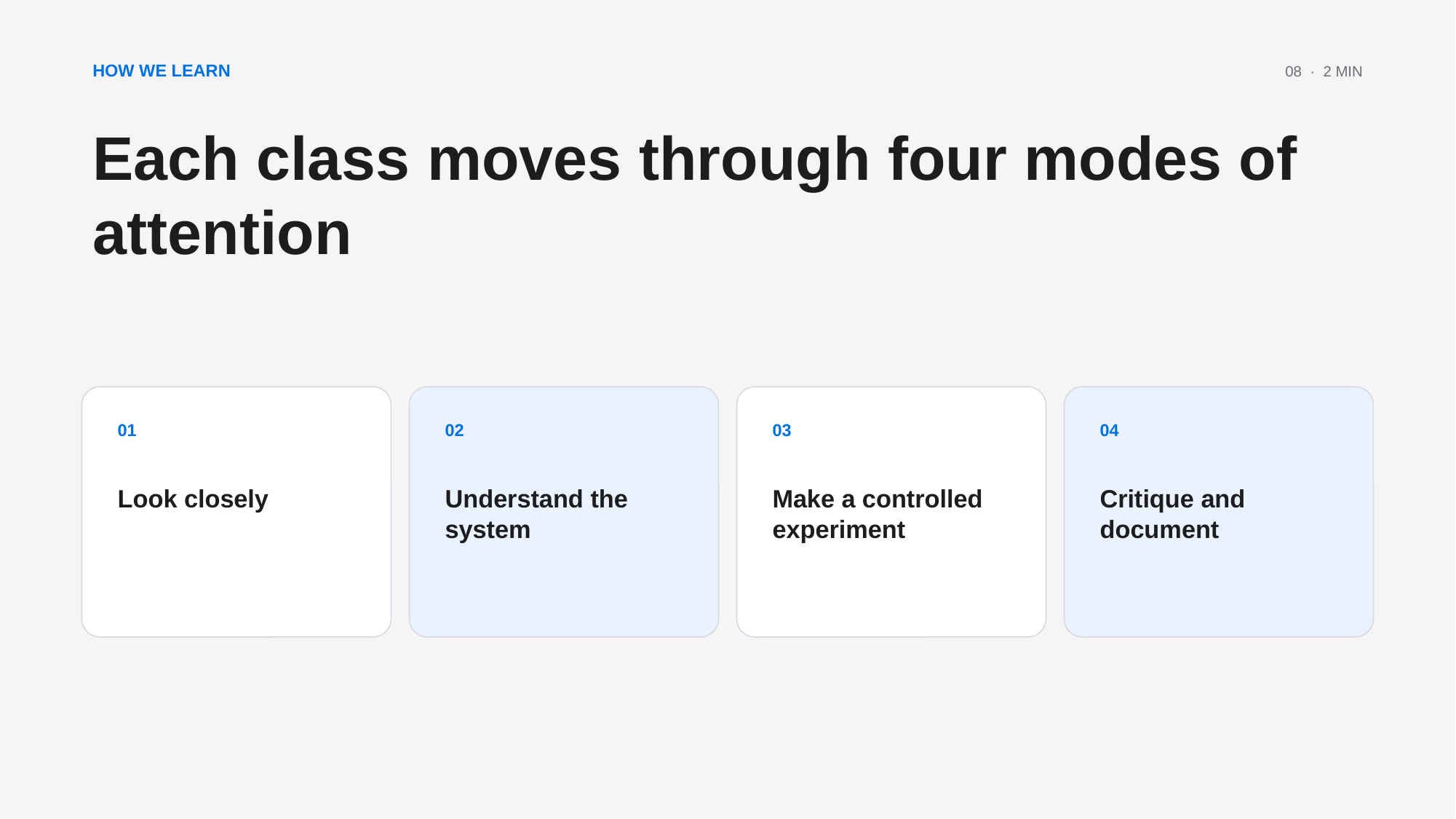

HOW WE LEARN
08  ·  2 MIN
Each class moves through four modes of attention

01
02
03
04
Look closely
Understand the system
Make a controlled experiment
Critique and document